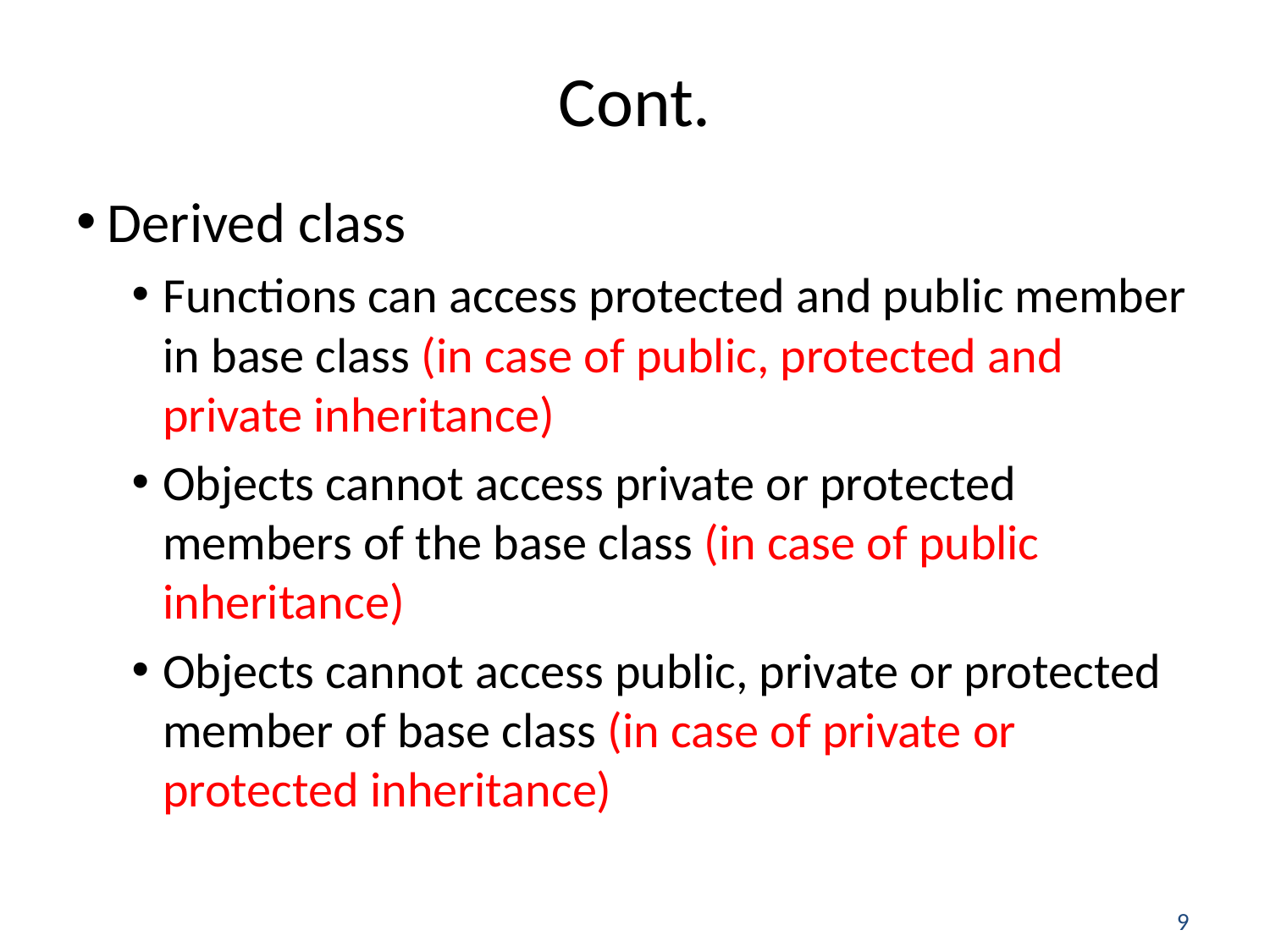

# Cont.
Derived class
Functions can access protected and public member in base class (in case of public, protected and private inheritance)
Objects cannot access private or protected members of the base class (in case of public inheritance)
Objects cannot access public, private or protected member of base class (in case of private or protected inheritance)